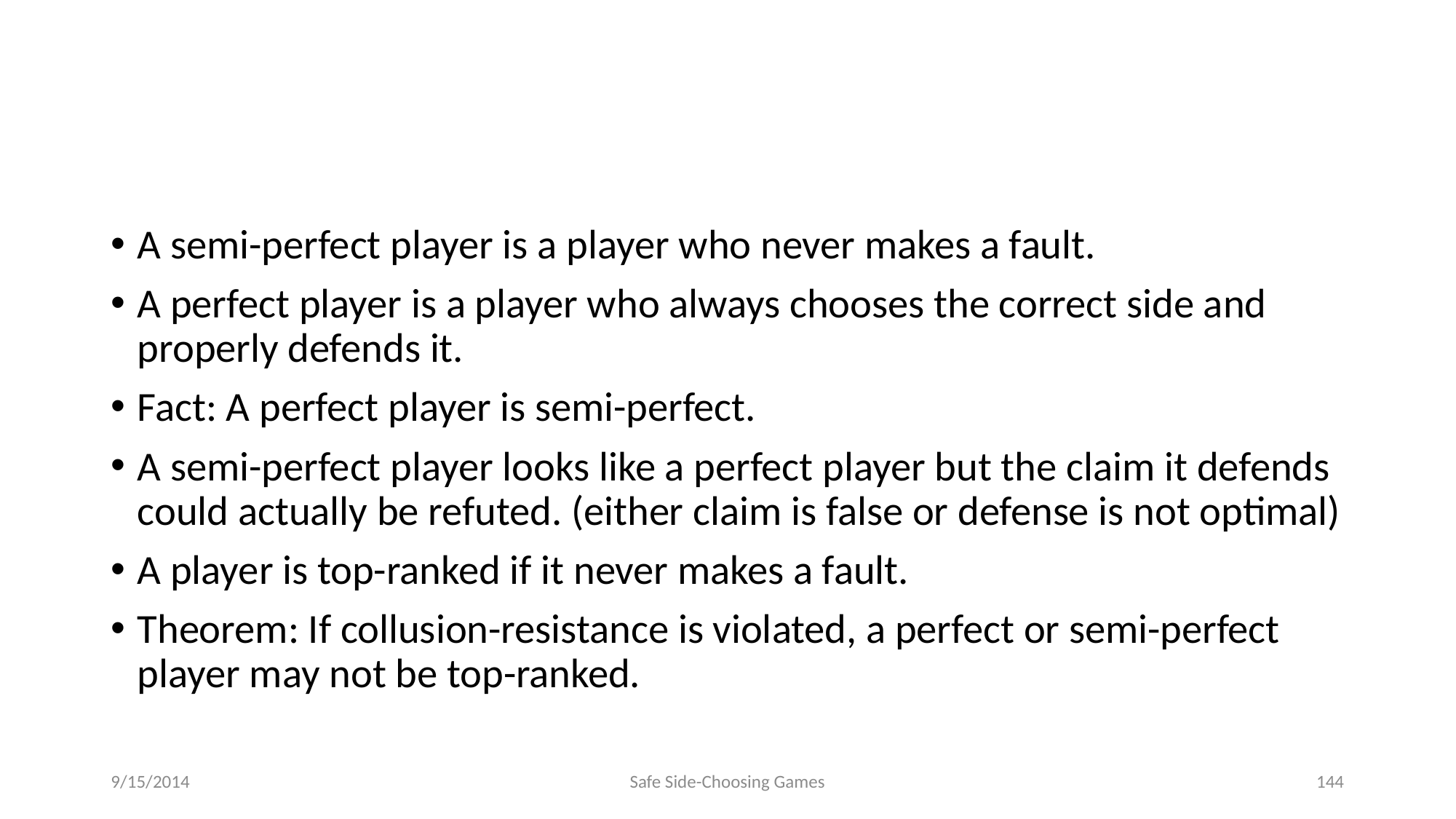

#
A semi-perfect player is a player who never makes a fault.
A perfect player is a player who always chooses the correct side and properly defends it.
Fact: A perfect player is semi-perfect.
A semi-perfect player looks like a perfect player but the claim it defends could actually be refuted. (either claim is false or defense is not optimal)
A player is top-ranked if it never makes a fault.
Theorem: If collusion-resistance is violated, a perfect or semi-perfect player may not be top-ranked.
9/15/2014
Safe Side-Choosing Games
144